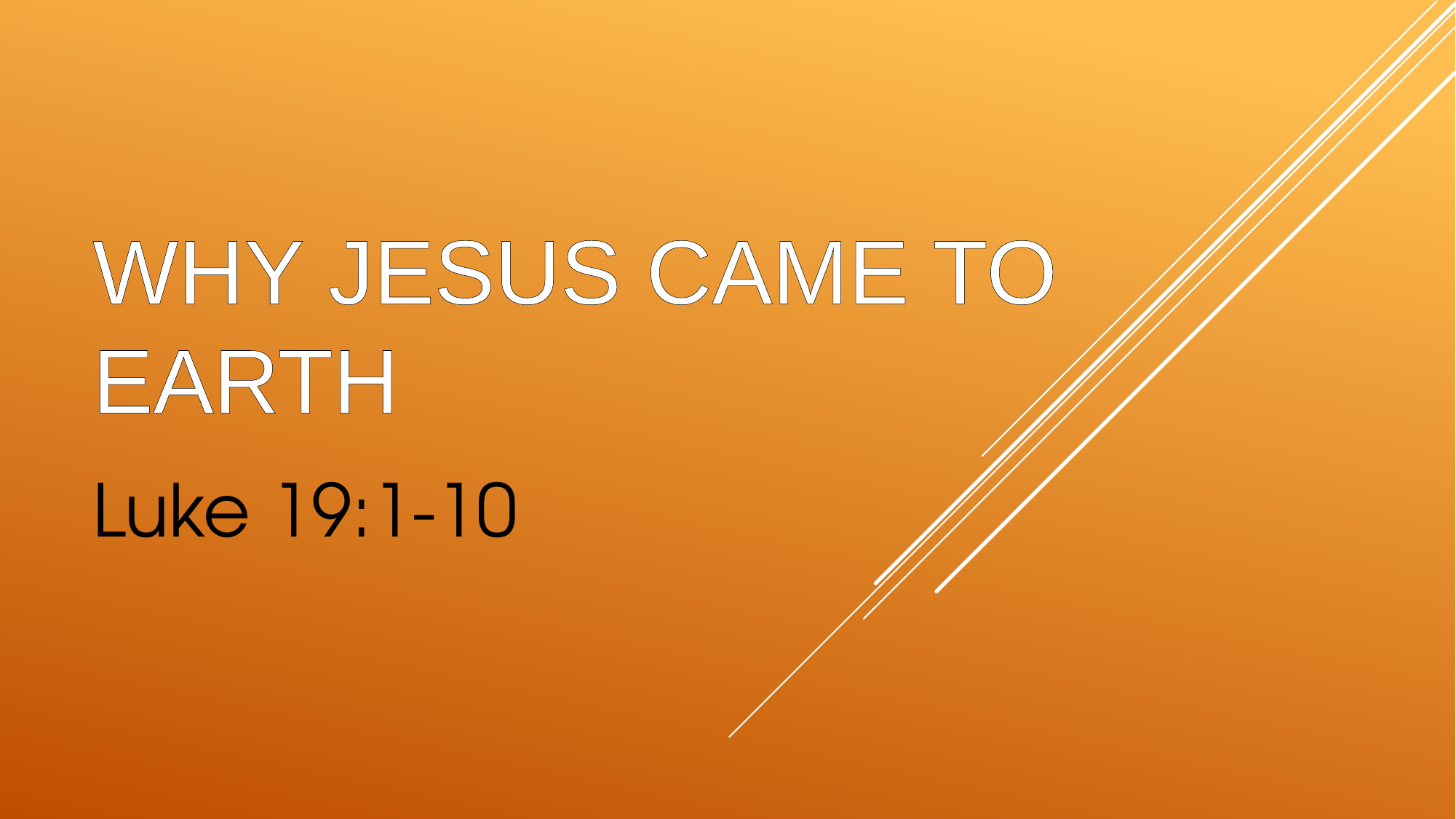

# Why Jesus Came to Earth
Luke 19:1-10